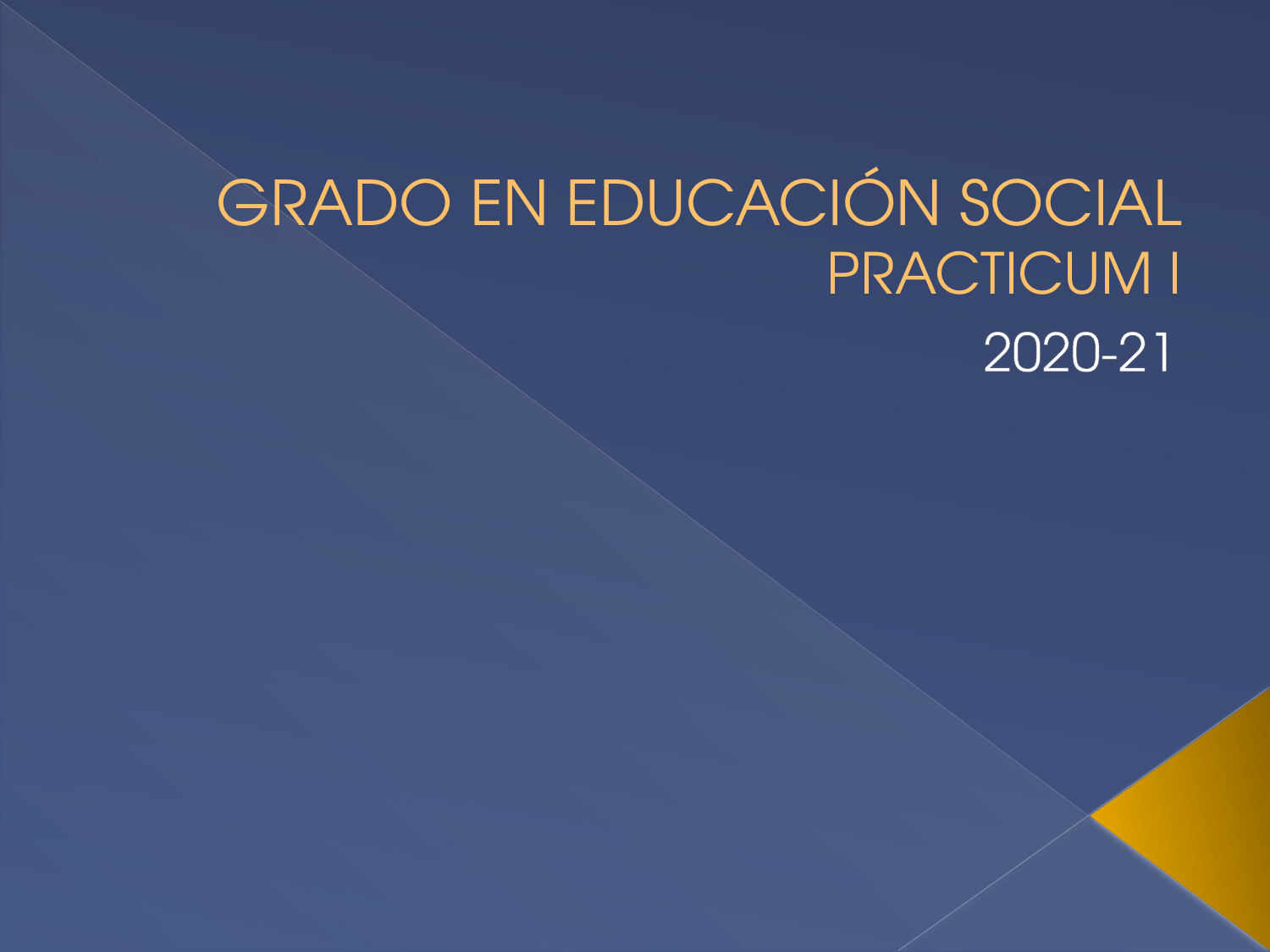

# GRADO EN EDUCACIÓN SOCIAL PRACTICUM I
2020-21